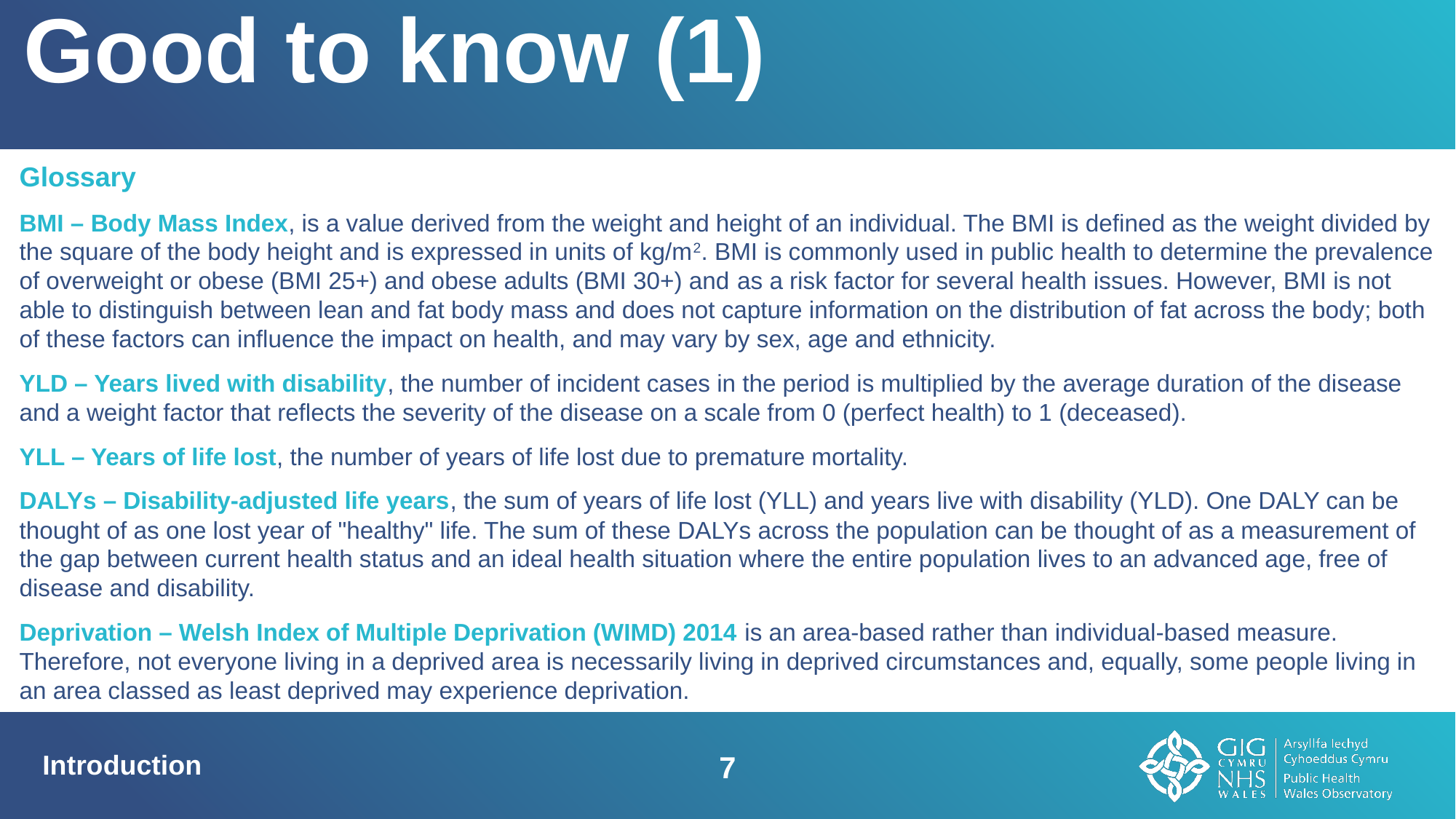

Good to know (1)
Glossary
BMI – Body Mass Index, is a value derived from the weight and height of an individual. The BMI is defined as the weight divided by the square of the body height and is expressed in units of kg/m2. BMI is commonly used in public health to determine the prevalence of overweight or obese (BMI 25+) and obese adults (BMI 30+) and as a risk factor for several health issues. However, BMI is not able to distinguish between lean and fat body mass and does not capture information on the distribution of fat across the body; both of these factors can influence the impact on health, and may vary by sex, age and ethnicity.
YLD – Years lived with disability, the number of incident cases in the period is multiplied by the average duration of the disease and a weight factor that reflects the severity of the disease on a scale from 0 (perfect health) to 1 (deceased).
YLL – Years of life lost, the number of years of life lost due to premature mortality.
DALYs – Disability-adjusted life years, the sum of years of life lost (YLL) and years live with disability (YLD). One DALY can be thought of as one lost year of "healthy" life. The sum of these DALYs across the population can be thought of as a measurement of the gap between current health status and an ideal health situation where the entire population lives to an advanced age, free of disease and disability.
Deprivation – Welsh Index of Multiple Deprivation (WIMD) 2014 is an area-based rather than individual-based measure. Therefore, not everyone living in a deprived area is necessarily living in deprived circumstances and, equally, some people living in an area classed as least deprived may experience deprivation.

7
Introduction